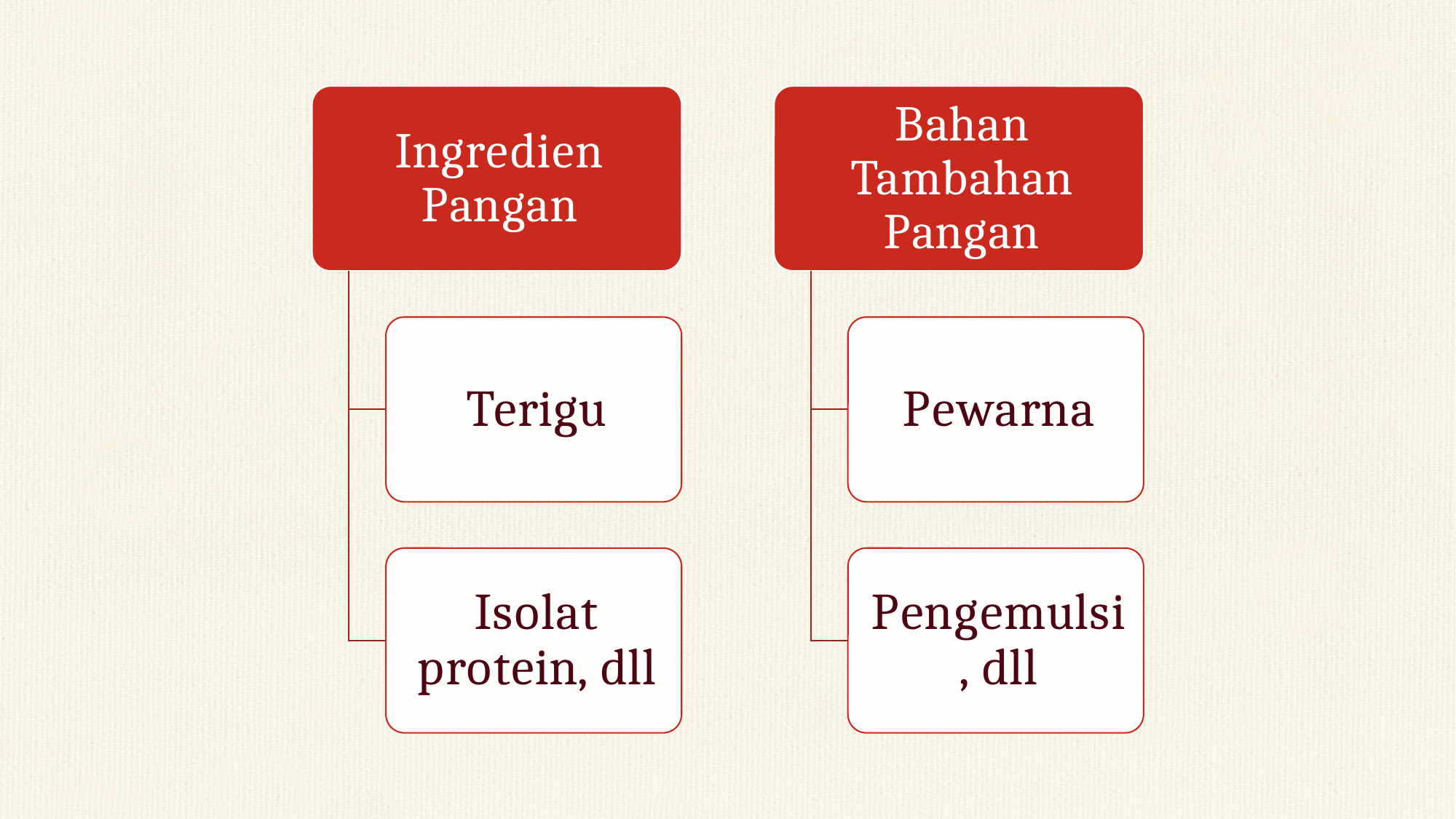

Ingredien Pangan
Terigu
Isolat protein, dll
Bahan Tambahan Pangan
Pewarna
Pengemulsi, dll